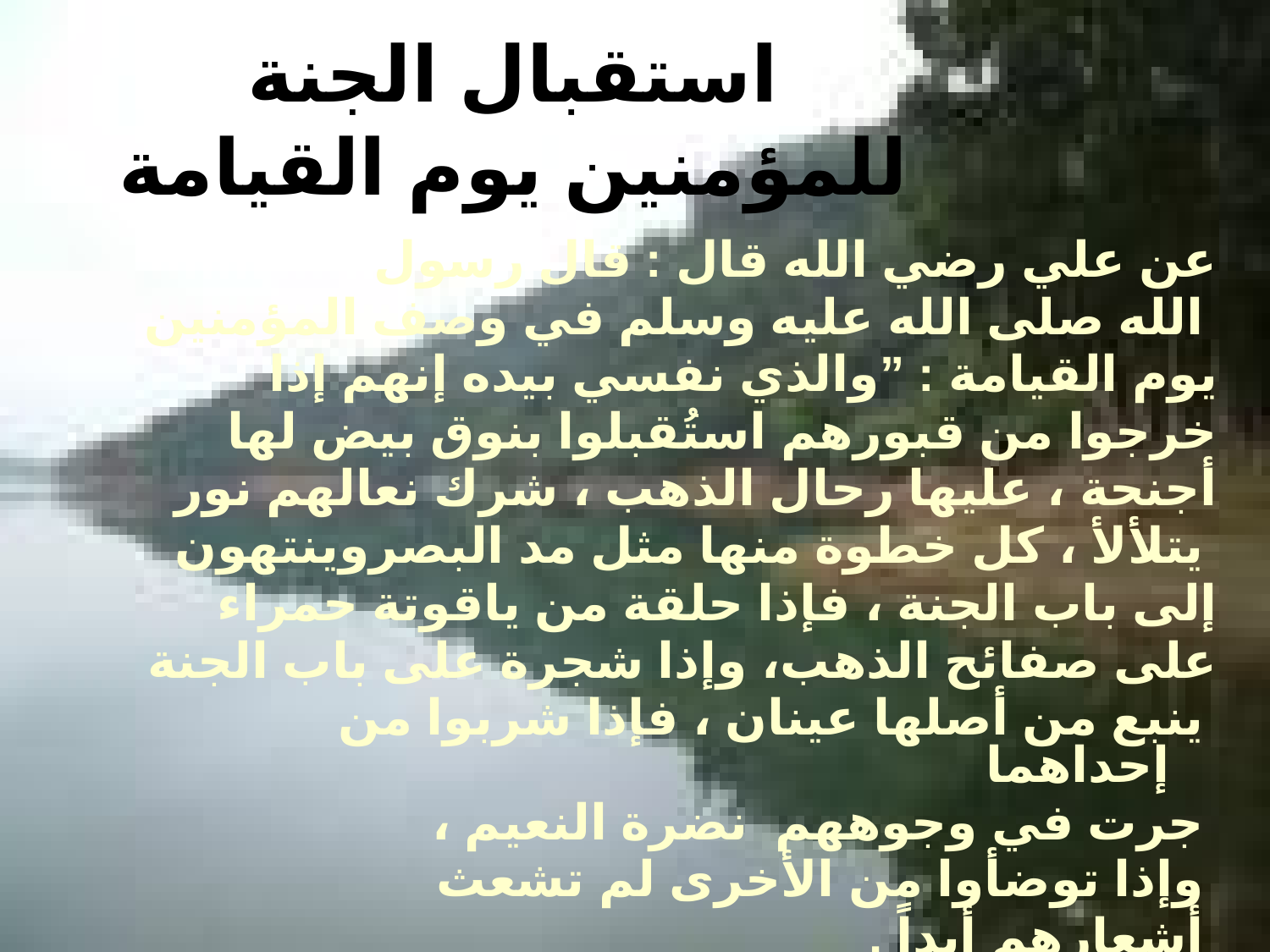

# استقبال الجنة للمؤمنين يوم القيامة
عن علي رضي الله قال : قال رسول
 الله صلى الله عليه وسلم في وصف المؤمنين
يوم القيامة : ”والذي نفسي بيده إنهم إذا
خرجوا من قبورهم استُقبلوا بنوق بيض لها
أجنحة ، عليها رحال الذهب ، شرك نعالهم نور
 يتلألأ ، كل خطوة منها مثل مد البصروينتهون
إلى باب الجنة ، فإذا حلقة من ياقوتة حمراء
على صفائح الذهب، وإذا شجرة على باب الجنة
 ينبع من أصلها عينان ، فإذا شربوا من إحداهما
 جرت في وجوههم  نضرة النعيم ،
 وإذا توضأوا من الأخرى لم تشعث
 أشعارهم أبداً .
3